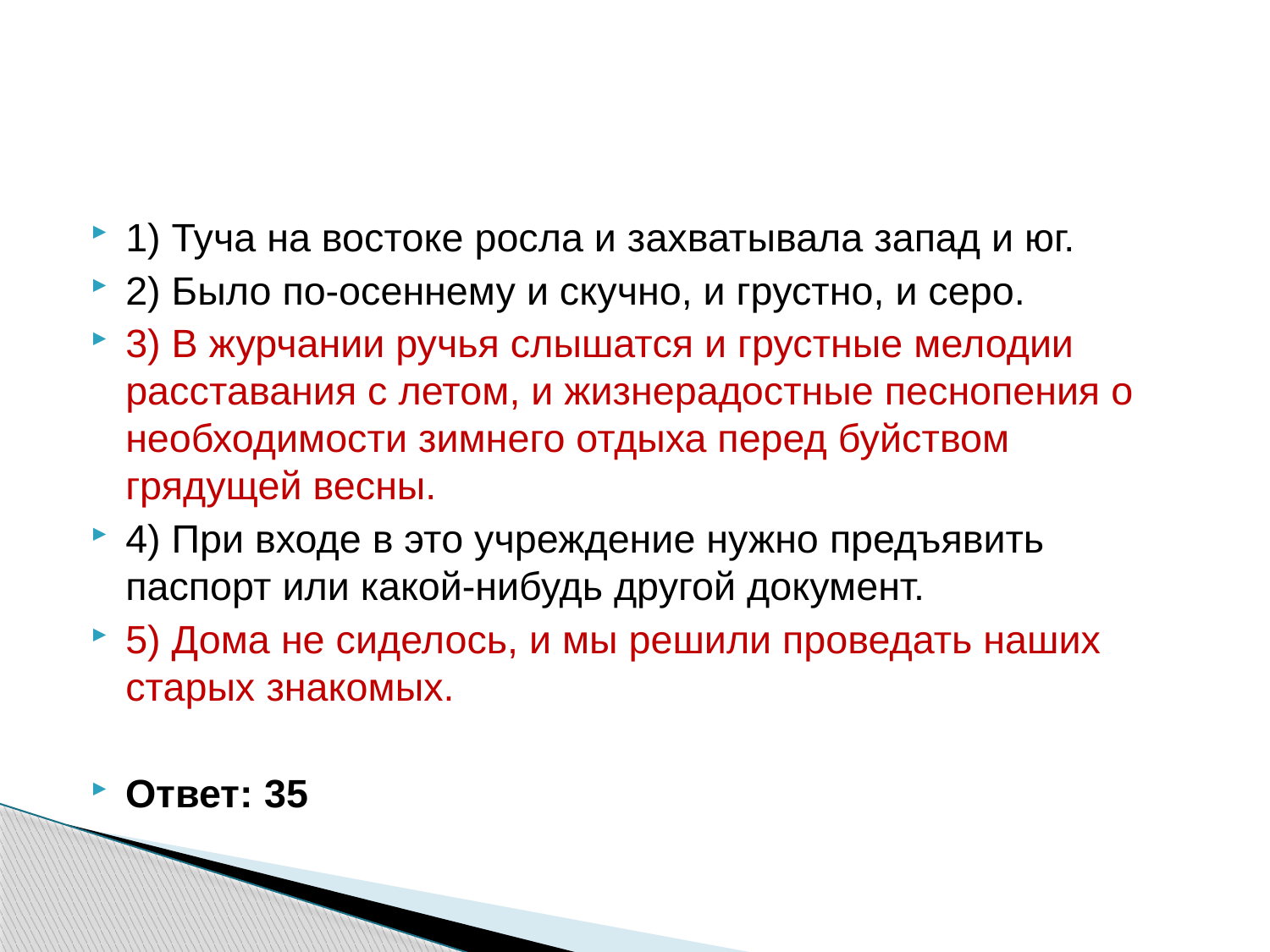

#
1) Туча на востоке росла и захватывала запад и юг.
2) Было по-осеннему и скучно, и грустно, и серо.
3) В журчании ручья слышатся и грустные мелодии расставания с летом, и жизнерадостные песнопения о необходимости зимнего отдыха перед буйством грядущей весны.
4) При входе в это учреждение нужно предъявить паспорт или какой-нибудь другой документ.
5) Дома не сиделось, и мы решили проведать наших старых знакомых.

Ответ: 35